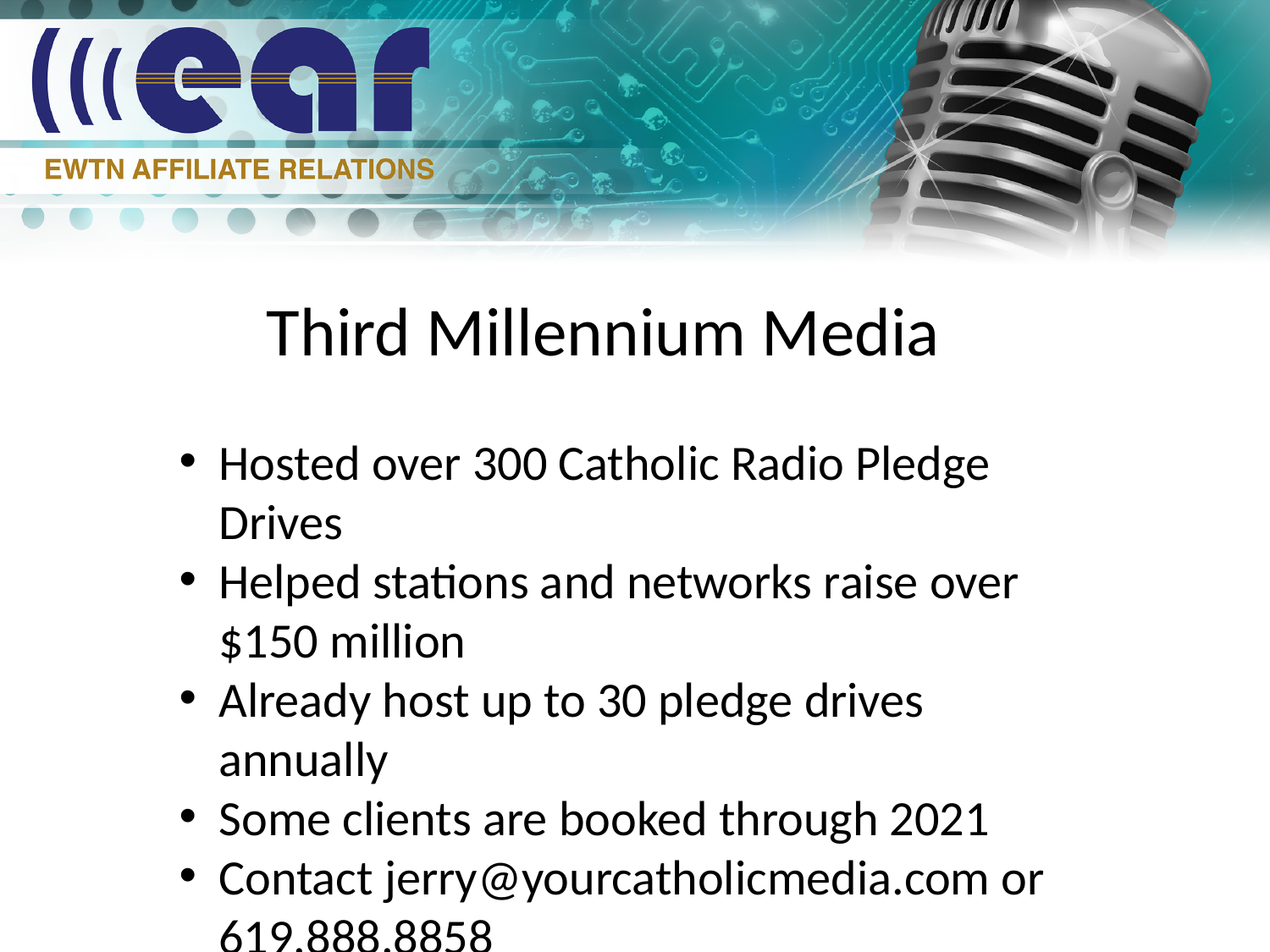

Third Millennium Media
Hosted over 300 Catholic Radio Pledge Drives
Helped stations and networks raise over $150 million
Already host up to 30 pledge drives annually
Some clients are booked through 2021
Contact jerry@yourcatholicmedia.com or 619.888.8858